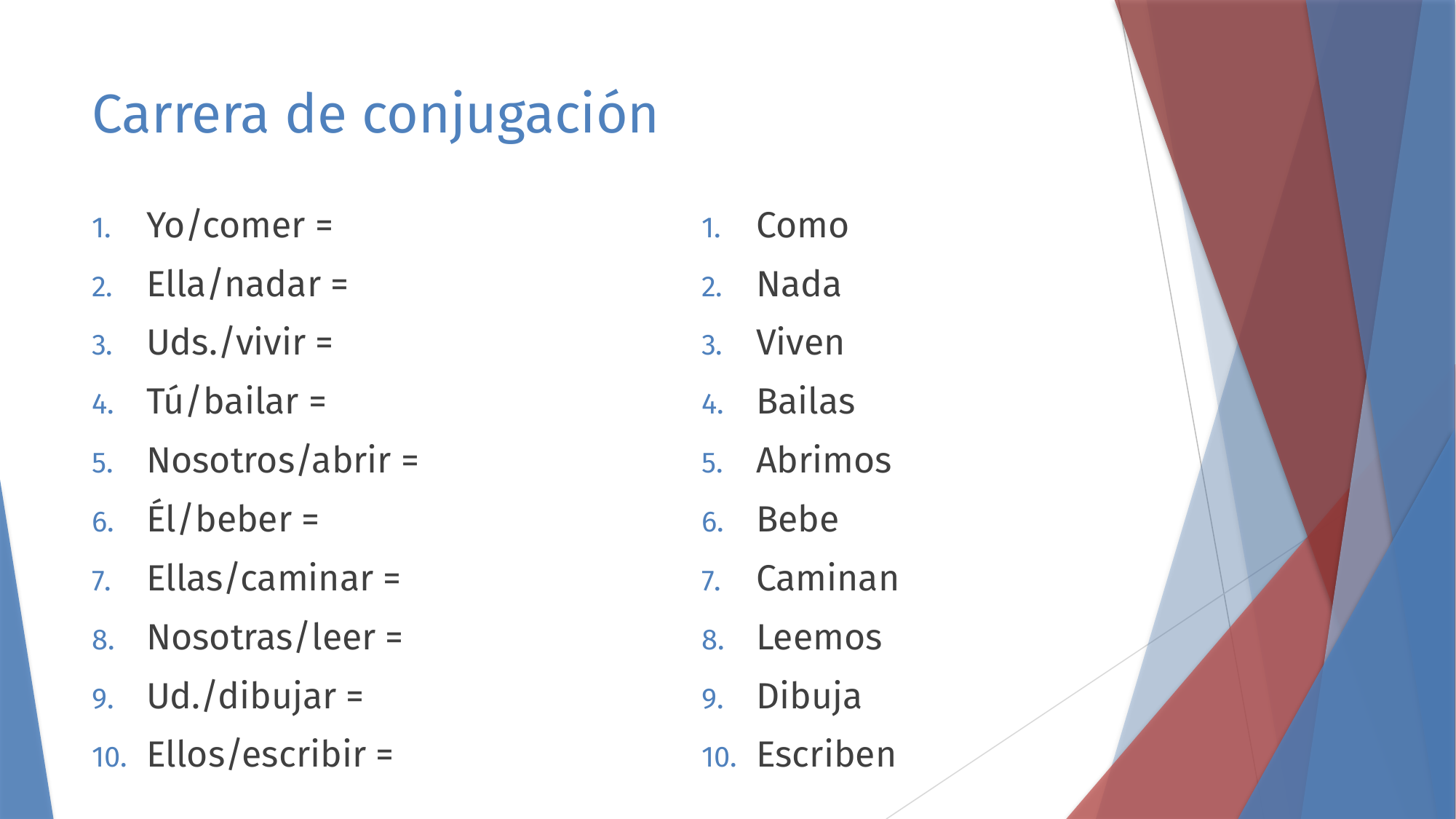

# Carrera de conjugación
Yo/comer =
Ella/nadar =
Uds./vivir =
Tú/bailar =
Nosotros/abrir =
Él/beber =
Ellas/caminar =
Nosotras/leer =
Ud./dibujar =
Ellos/escribir =

Como
Nada
Viven
Bailas
Abrimos
Bebe
Caminan
Leemos
Dibuja
Escriben